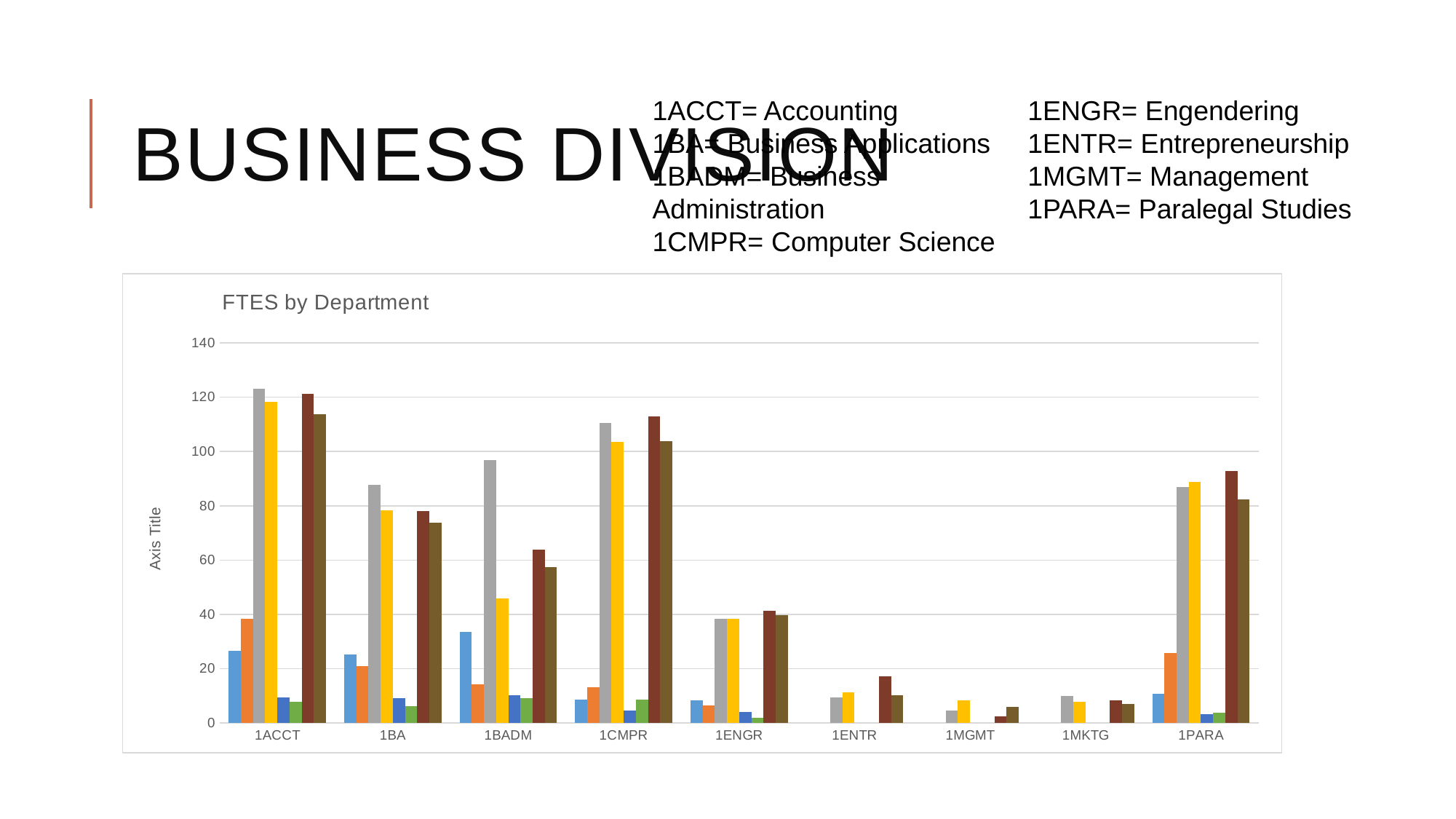

Business Division
1ENGR= Engendering
1ENTR= Entrepreneurship
1MGMT= Management
1PARA= Paralegal Studies
1ACCT= Accounting
1BA= Business Applications
1BADM= Business Administration
1CMPR= Computer Science

### Chart: FTES by Department

| Category | 2019SU | 2020SU | 2019FA | 2020FA | 2020SI | 2021SI | 2020SP | 2021SP |
|---|---|---|---|---|---|---|---|---|
| 1ACCT | 26.71 | 38.5 | 123.17 | 118.18999999999998 | 9.46 | 7.779999999999999 | 121.14999999999999 | 113.78000000000003 |
| 1BA | 25.150000000000002 | 21.02 | 87.79000000000002 | 78.49000000000001 | 9.25 | 6.33 | 78.19999999999997 | 73.80000000000003 |
| 1BADM | 33.53 | 14.27 | 96.97999999999999 | 45.8 | 10.24 | 9.2 | 63.86 | 57.5 |
| 1CMPR | 8.61 | 13.14 | 110.61000000000003 | 103.63999999999999 | 4.46 | 8.540000000000001 | 113.02000000000001 | 103.78 |
| 1ENGR | 8.32 | 6.6 | 38.41 | 38.36 | 4.09 | 1.8099999999999998 | 41.21 | 39.66 |
| 1ENTR | None | None | 9.49 | 11.18 | None | None | 17.08 | 10.26 |
| 1MGMT | None | None | 4.640000000000001 | 8.25 | None | None | 2.47 | 5.880000000000001 |
| 1MKTG | None | None | 9.940000000000001 | 7.87 | None | None | 8.399999999999999 | 6.89 |
| 1PARA | 10.77 | 25.760000000000005 | 86.86999999999999 | 88.88000000000001 | 3.3200000000000003 | 3.76 | 92.74 | 82.46 |